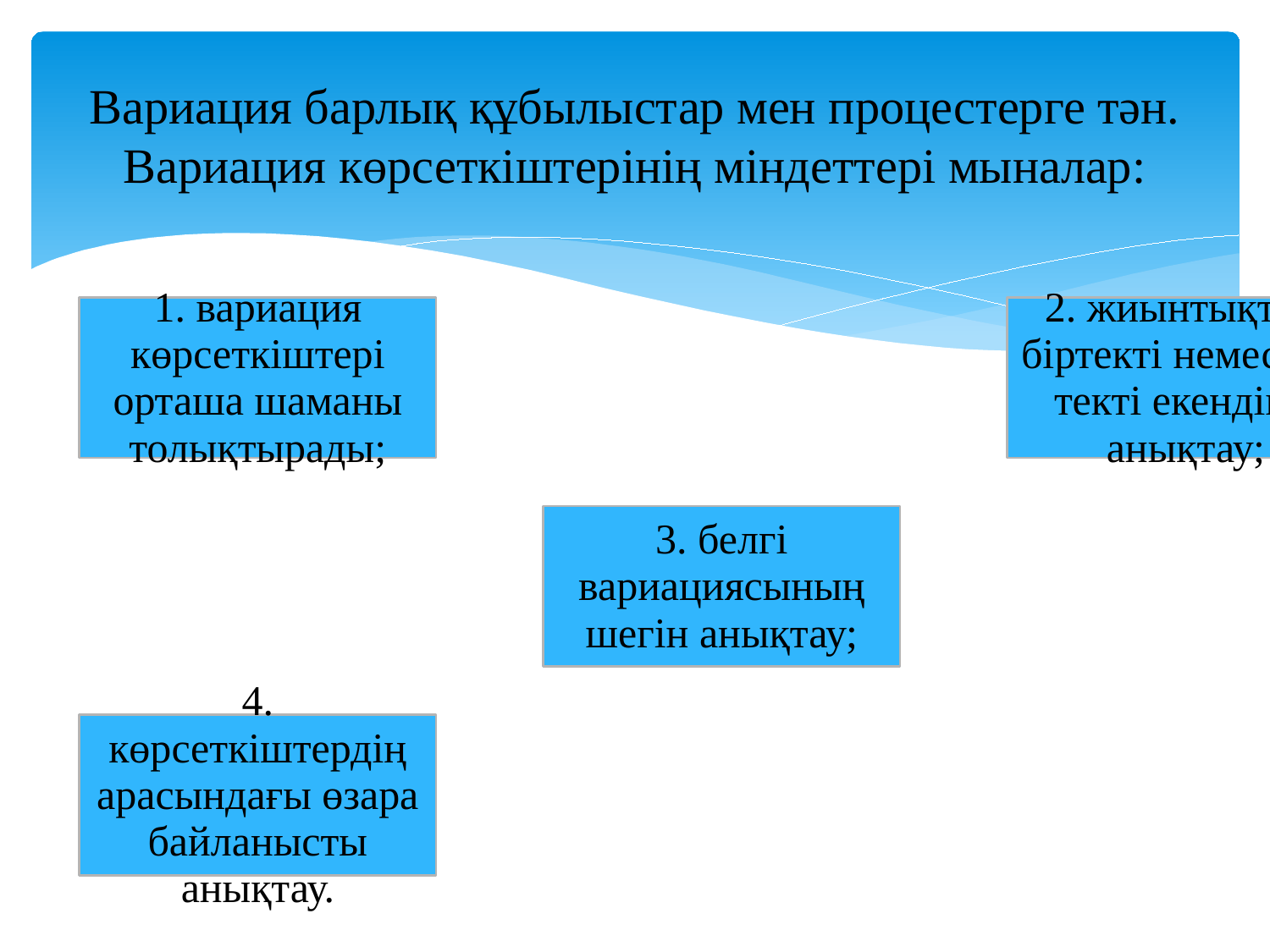

# Вариация барлық құбылыстар мен процестерге тән. Вариация көрсеткіштерінің міндеттері мыналар:
1. вариация көрсеткіштері орташа шаманы толықтырады;
3. белгі вариациясының шегін анықтау;
4. көрсеткіштердің арасындағы өзара байланысты анықтау.